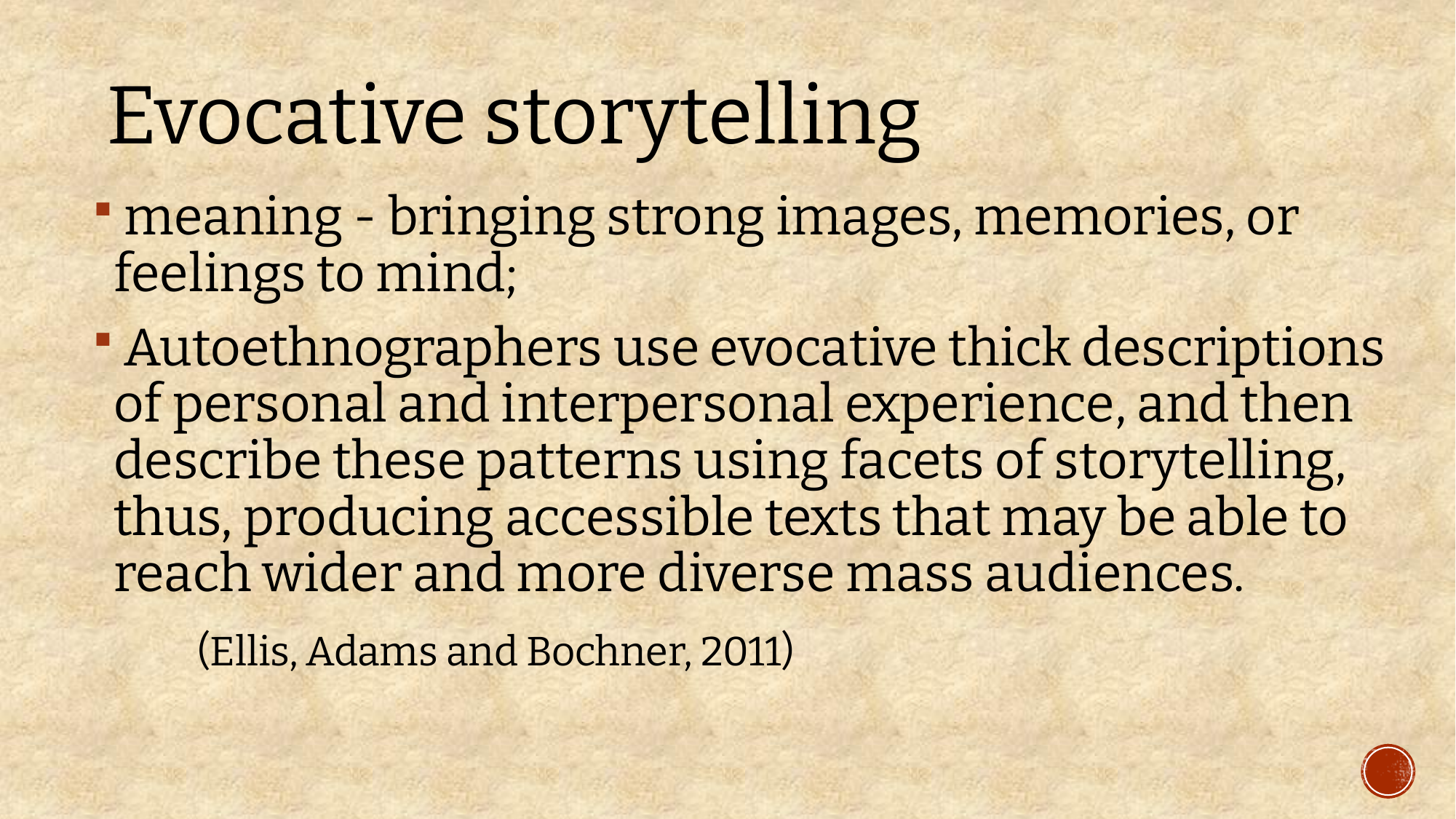

# Evocative storytelling
 meaning - bringing strong images, memories, or feelings to mind;
 Autoethnographers use evocative thick descriptions of personal and interpersonal experience, and then describe these patterns using facets of storytelling, thus, producing accessible texts that may be able to reach wider and more diverse mass audiences.
 					(Ellis, Adams and Bochner, 2011)